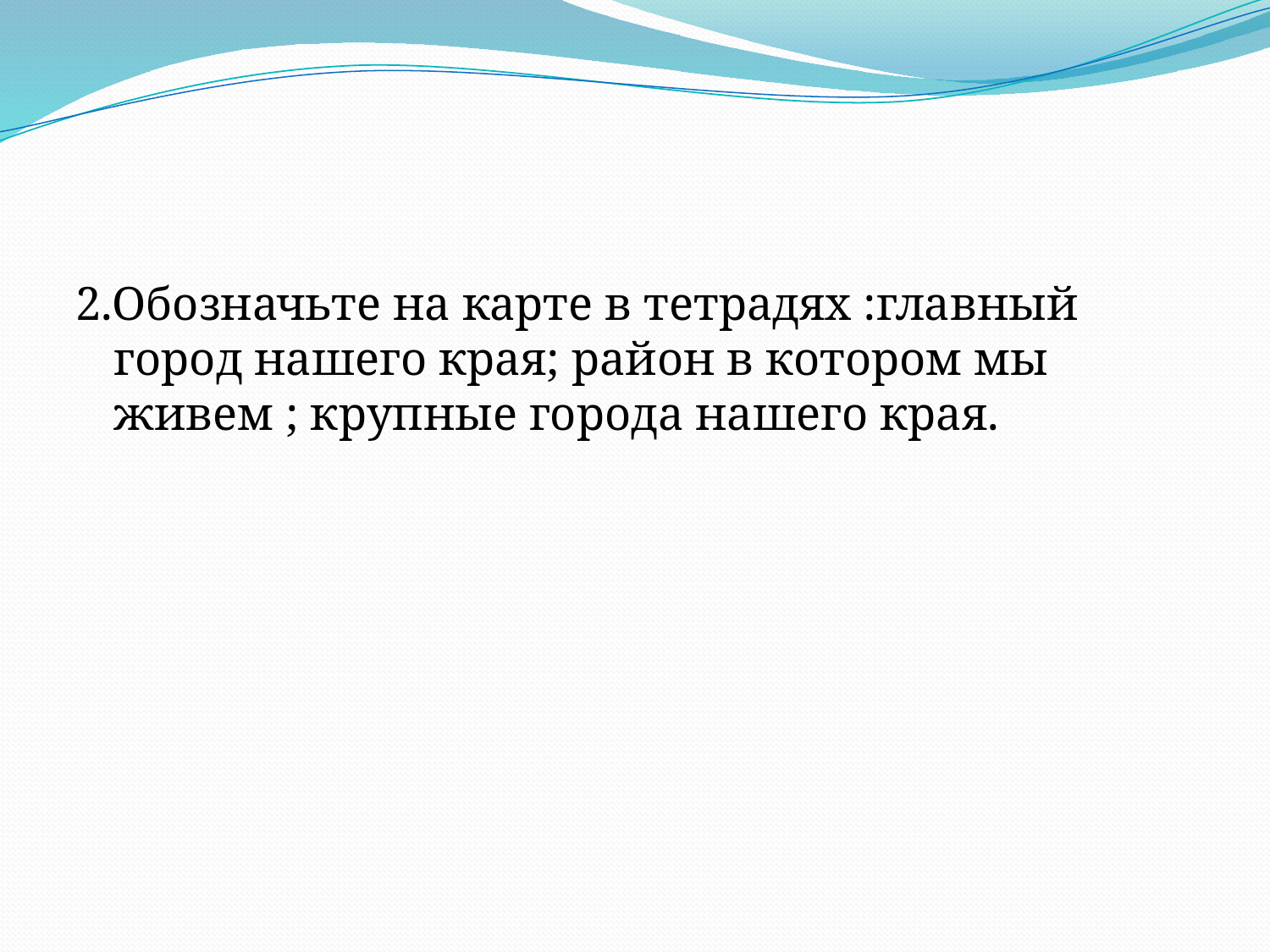

#
2.Обозначьте на карте в тетрадях :главный город нашего края; район в котором мы живем ; крупные города нашего края.